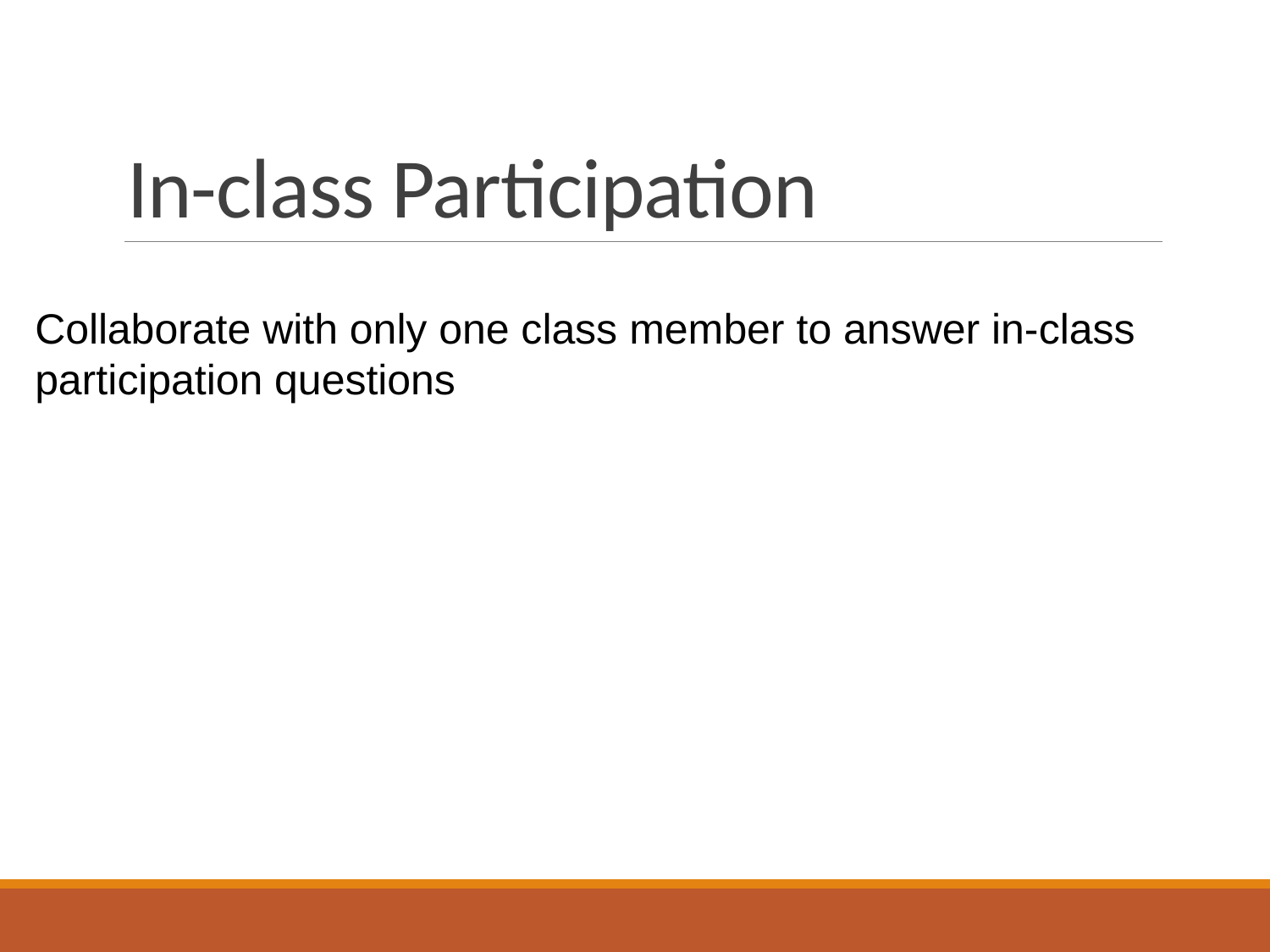

# In-class Participation
Collaborate with only one class member to answer in-class participation questions